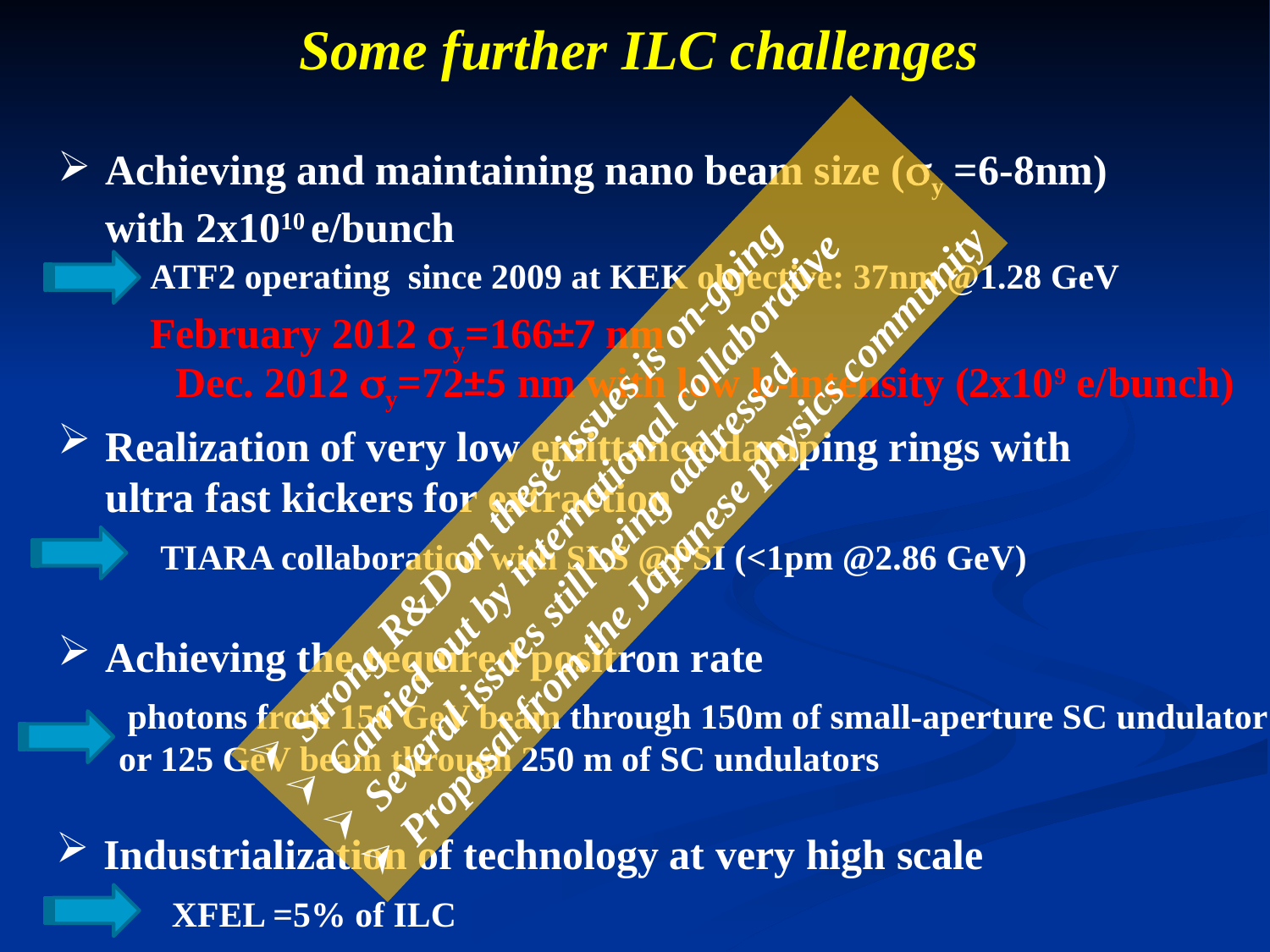

Some further ILC challenges
Achieving and maintaining nano beam size (σy =6-8nm) with 2x1010 e/bunch
ATF2 operating  since 2009 at KEK objective: 37nm @1.28 GeV

February 2012 σy=166±7 nm
Dec. 2012 σy=72±5 nm with low b-intensity (2x109 e/bunch)
Strong R&D on these issues is on-going
Carried out by international collaborative
Several issues still being addressed
Proposal from the Japanese physics community
Realization of very low emittance damping rings with ultra fast kickers for extraction

TIARA collaboration with SLS @PSI (<1pm @2.86 GeV)
Achieving the required positron rate
 photons from 150 GeV beam through 150m of small-aperture SC undulator
or 125 GeV beam through 250 m of SC undulators

Industrialization of technology at very high scale

XFEL =5% of ILC